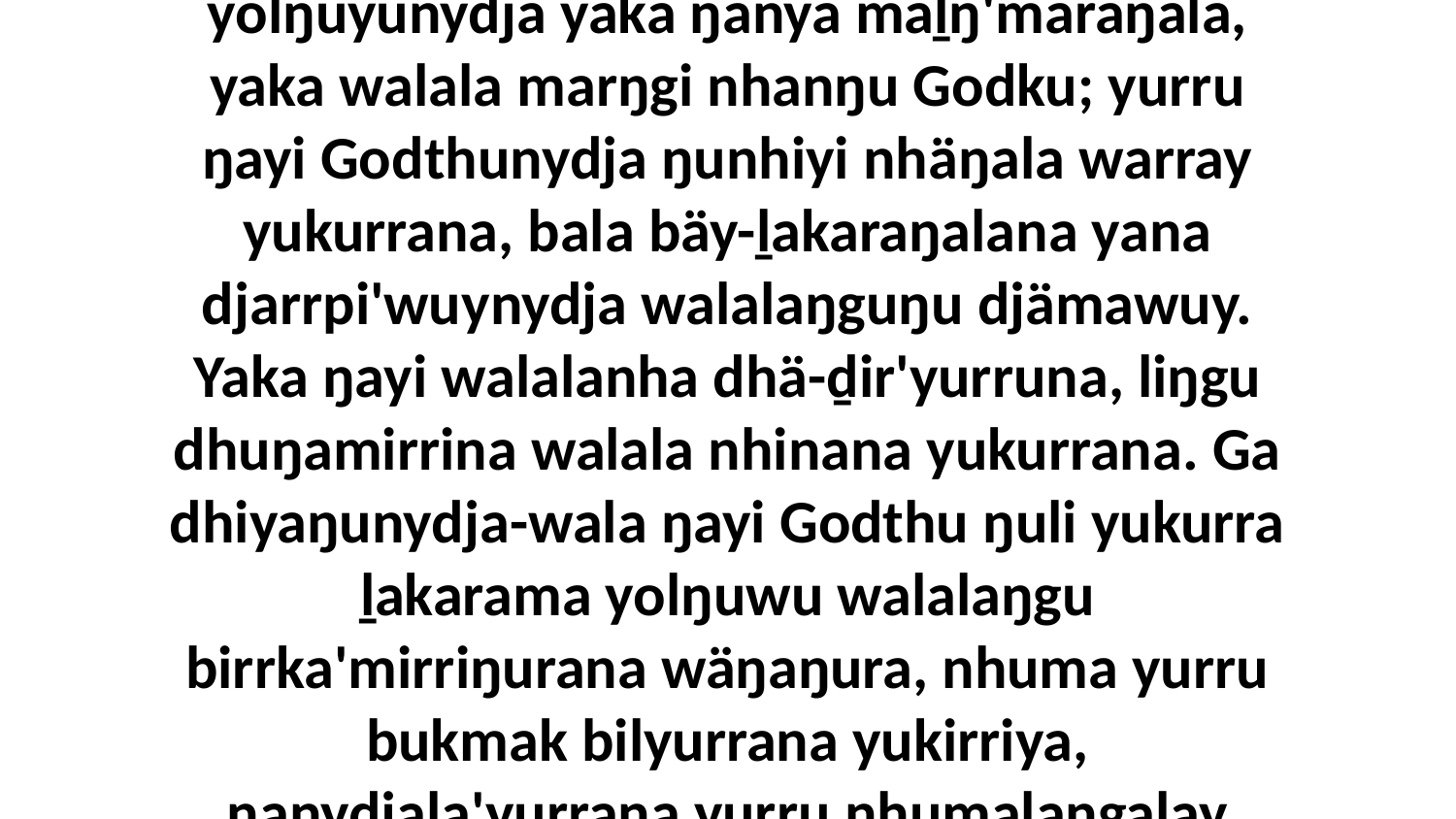

30 Ŋäthilinydja ŋunhinydja wal'ŋu yolŋuyunydja yaka ŋanya maḻŋ'maraŋala, yaka walala marŋgi nhanŋu Godku; yurru ŋayi Godthunydja ŋunhiyi nhäŋala warray yukurrana, bala bäy-ḻakaraŋalana yana djarrpi'wuynydja walalaŋguŋu djämawuy. Yaka ŋayi walalanha dhä-ḏir'yurruna, liŋgu dhuŋamirrina walala nhinana yukurrana. Ga dhiyaŋunydja-wala ŋayi Godthu ŋuli yukurra ḻakarama yolŋuwu walalaŋgu birrka'mirriŋurana wäŋaŋura, nhuma yurru bukmak bilyurrana yukirriya, ŋanydjaḻa'yurrana yurru nhumalaŋgalay yätjŋurunydja romŋuru, bitjarrana.